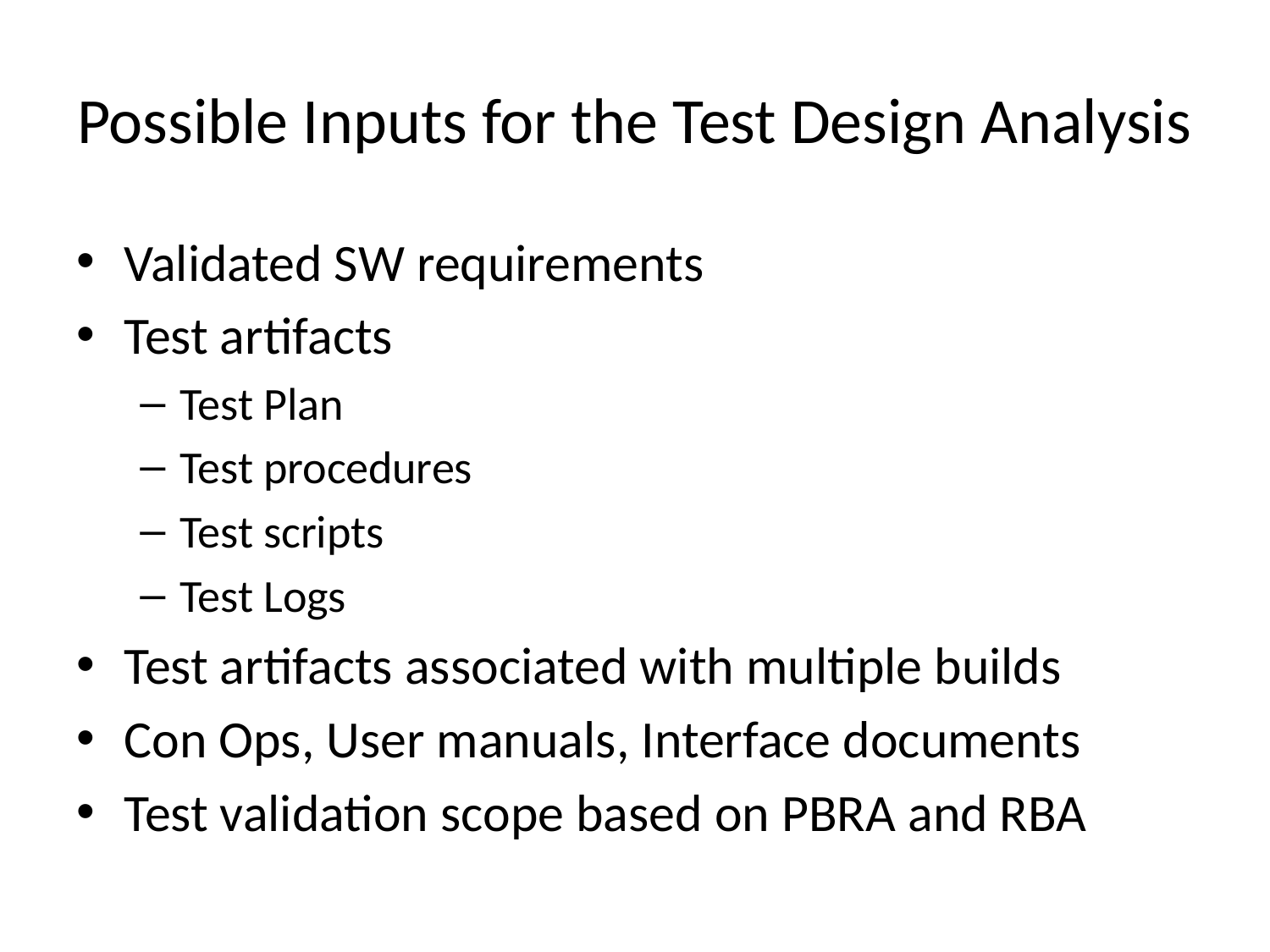

# Possible Inputs for the Test Design Analysis
Validated SW requirements
Test artifacts
Test Plan
Test procedures
Test scripts
Test Logs
Test artifacts associated with multiple builds
Con Ops, User manuals, Interface documents
Test validation scope based on PBRA and RBA